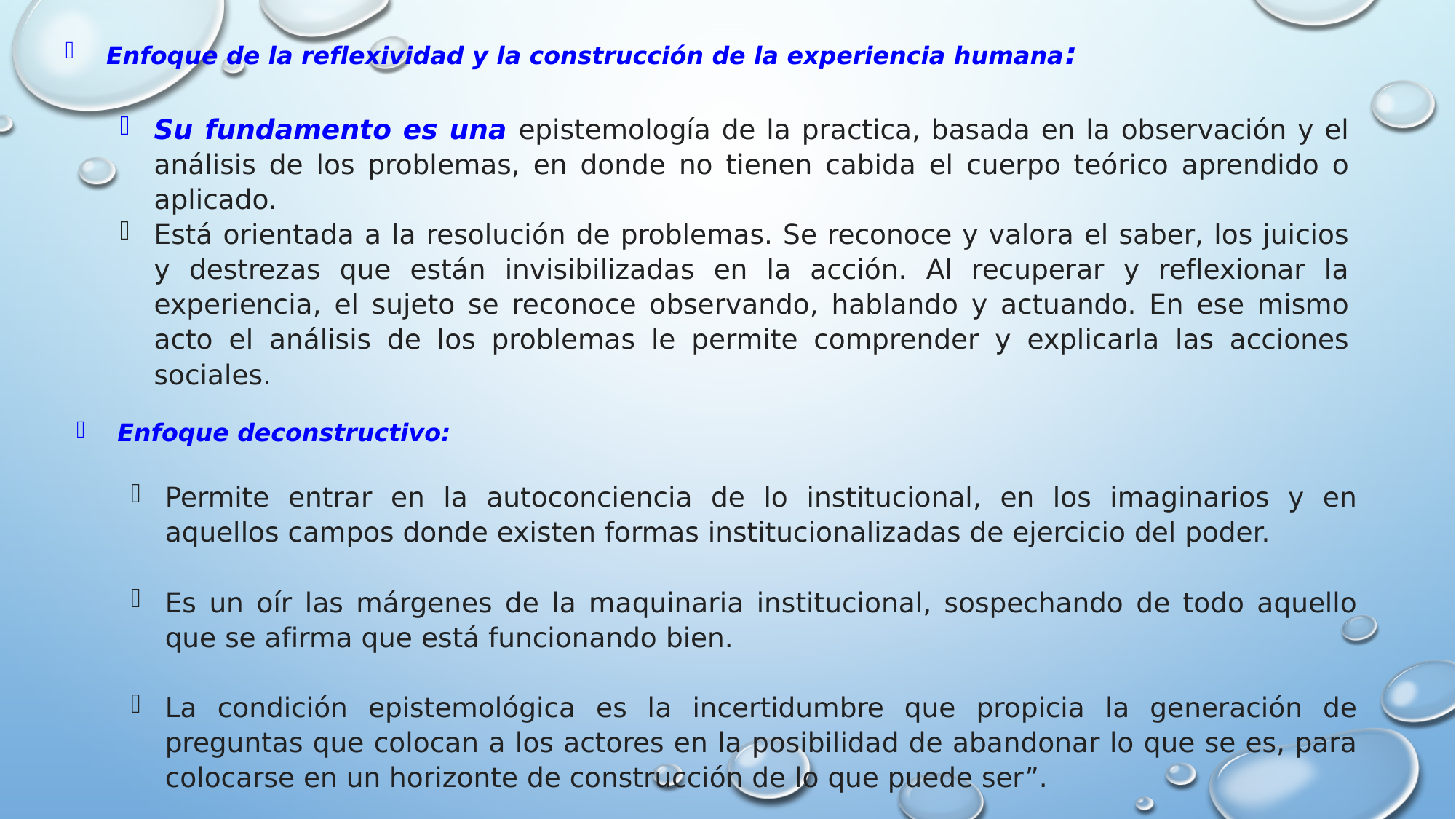

Enfoque de la reflexividad y la construcción de la experiencia humana:

Su fundamento es una epistemología de la practica, basada en la observación y el análisis de los problemas, en donde no tienen cabida el cuerpo teórico aprendido o aplicado.
Está orientada a la resolución de problemas. Se reconoce y valora el saber, los juicios y destrezas que están invisibilizadas en la acción. Al recuperar y reflexionar la experiencia, el sujeto se reconoce observando, hablando y actuando. En ese mismo acto el análisis de los problemas le permite comprender y explicarla las acciones sociales.
Enfoque deconstructivo:

Permite entrar en la autoconciencia de lo institucional, en los imaginarios y en aquellos campos donde existen formas institucionalizadas de ejercicio del poder.

Es un oír las márgenes de la maquinaria institucional, sospechando de todo aquello que se afirma que está funcionando bien.

La condición epistemológica es la incertidumbre que propicia la generación de preguntas que colocan a los actores en la posibilidad de abandonar lo que se es, para colocarse en un horizonte de construcción de lo que puede ser”.